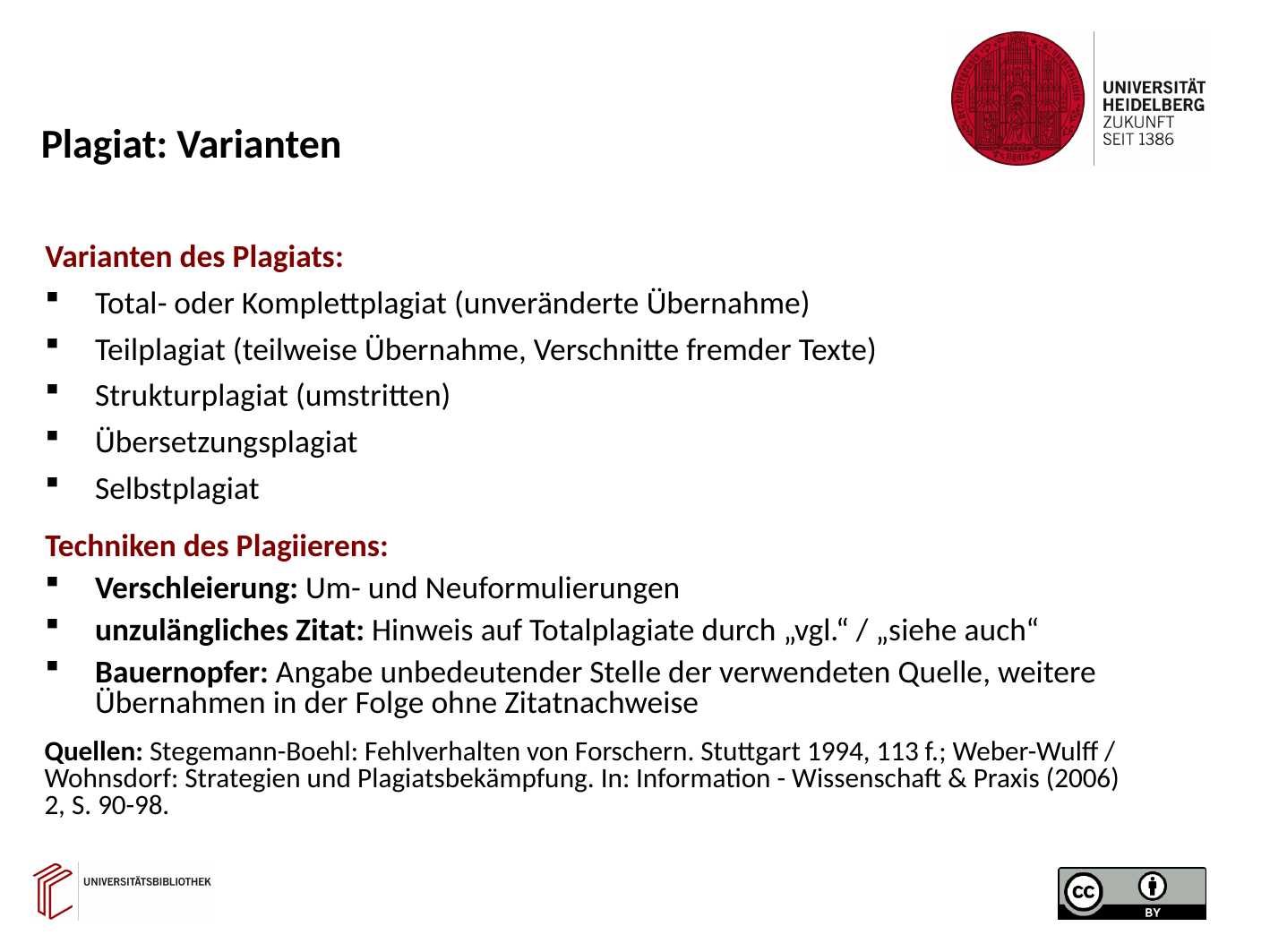

Plagiat
Plagiat: Varianten
Varianten des Plagiats:
Total- oder Komplettplagiat (unveränderte Übernahme)
Teilplagiat (teilweise Übernahme, Verschnitte fremder Texte)
Strukturplagiat (umstritten)
Übersetzungsplagiat
Selbstplagiat
Techniken des Plagiierens:
Verschleierung: Um- und Neuformulierungen
unzulängliches Zitat: Hinweis auf Totalplagiate durch „vgl.“ / „siehe auch“
Bauernopfer: Angabe unbedeutender Stelle der verwendeten Quelle, weitere Übernahmen in der Folge ohne Zitatnachweise
Quellen: Stegemann-Boehl: Fehlverhalten von Forschern. Stuttgart 1994, 113 f.; Weber-Wulff / Wohnsdorf: Strategien und Plagiatsbekämpfung. In: Information - Wissenschaft & Praxis (2006) 2, S. 90-98.